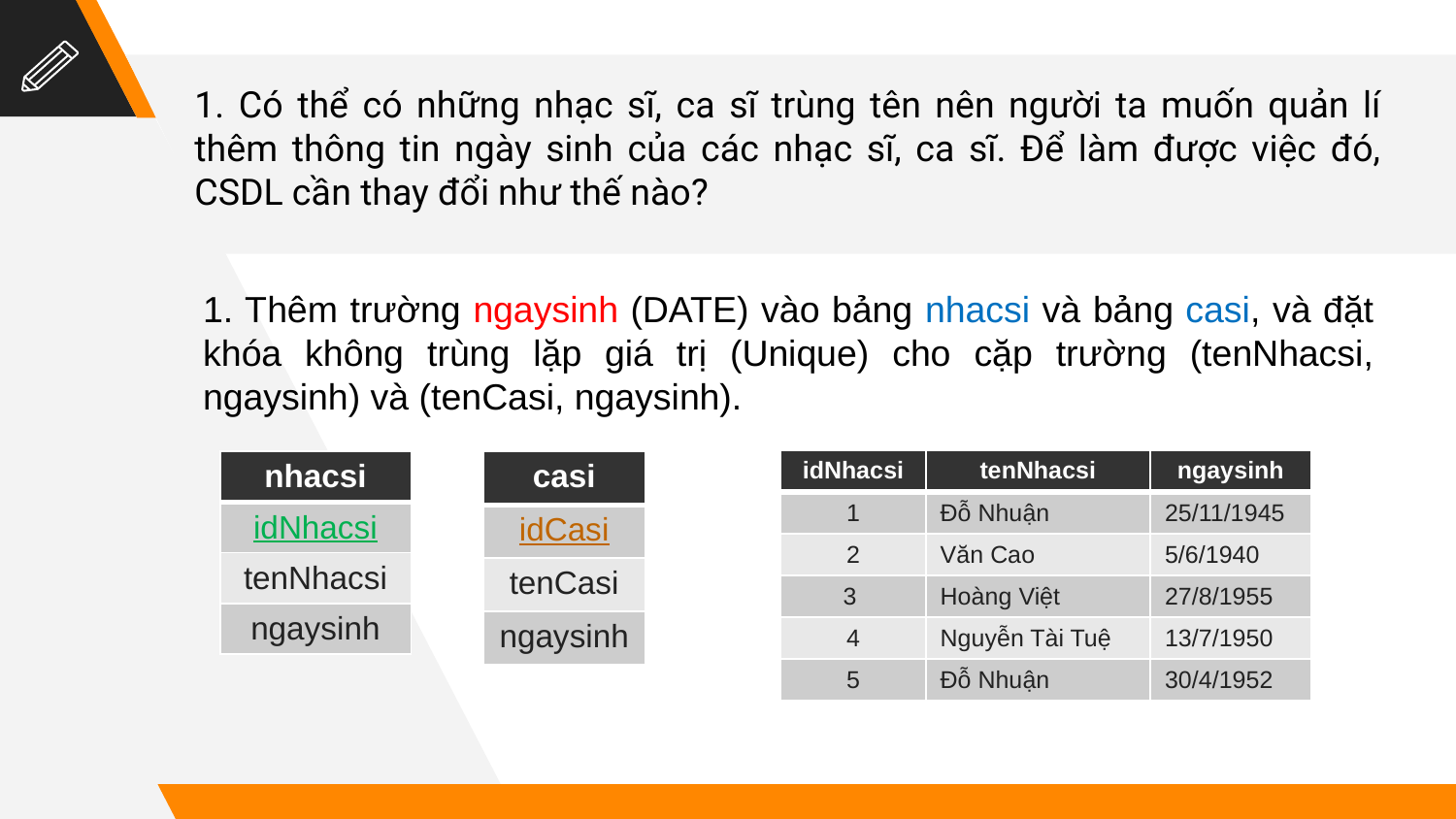

1. Có thể có những nhạc sĩ, ca sĩ trùng tên nên người ta muốn quản lí thêm thông tin ngày sinh của các nhạc sĩ, ca sĩ. Để làm được việc đó, CSDL cần thay đổi như thế nào?
1. Thêm trường ngaysinh (DATE) vào bảng nhacsi và bảng casi, và đặt khóa không trùng lặp giá trị (Unique) cho cặp trường (tenNhacsi, ngaysinh) và (tenCasi, ngaysinh).
| idNhacsi | tenNhacsi | ngaysinh |
| --- | --- | --- |
| 1 | Đỗ Nhuận | 25/11/1945 |
| 2 | Văn Cao | 5/6/1940 |
| 3 | Hoàng Việt | 27/8/1955 |
| 4 | Nguyễn Tài Tuệ | 13/7/1950 |
| 5 | Đỗ Nhuận | 30/4/1952 |
| nhacsi |
| --- |
| idNhacsi |
| tenNhacsi |
| ngaysinh |
| casi |
| --- |
| idCasi |
| tenCasi |
| ngaysinh |